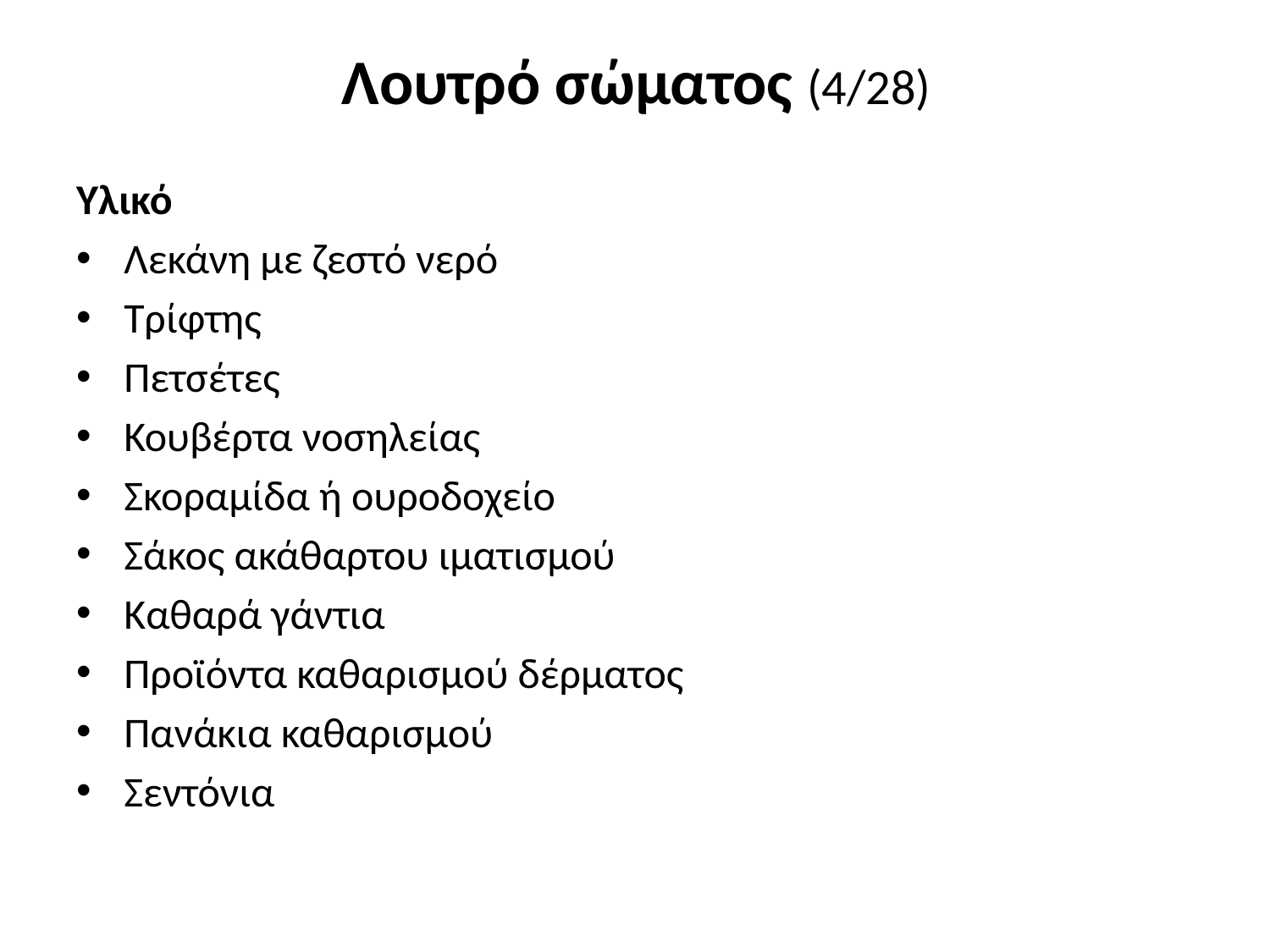

# Λουτρό σώματος (4/28)
Υλικό
Λεκάνη με ζεστό νερό
Τρίφτης
Πετσέτες
Κουβέρτα νοσηλείας
Σκοραμίδα ή ουροδοχείο
Σάκος ακάθαρτου ιματισμού
Καθαρά γάντια
Προϊόντα καθαρισμού δέρματος
Πανάκια καθαρισμού
Σεντόνια